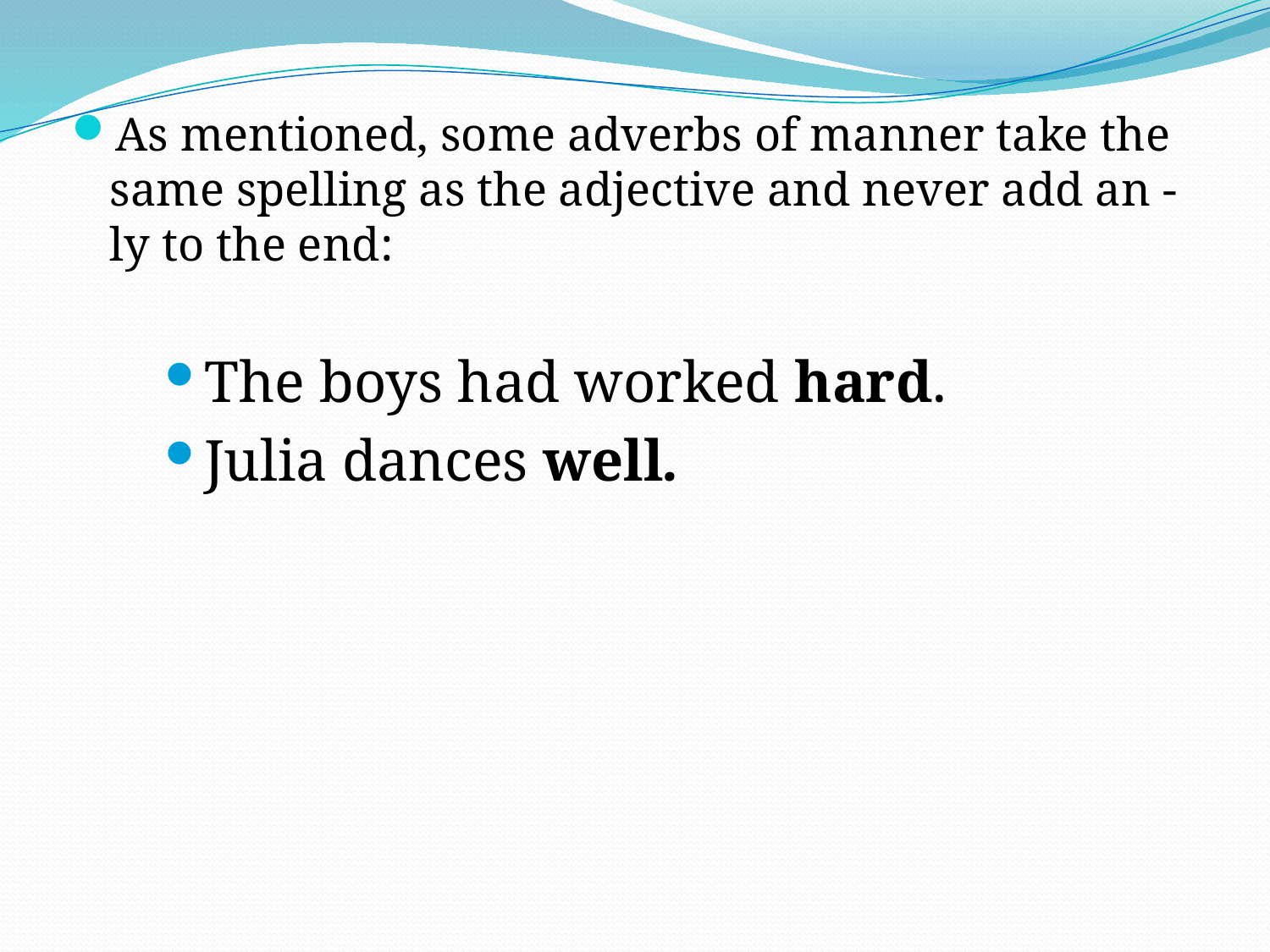

As mentioned, some adverbs of manner take the same spelling as the adjective and never add an -ly to the end:

The boys had worked hard.
Julia dances well.